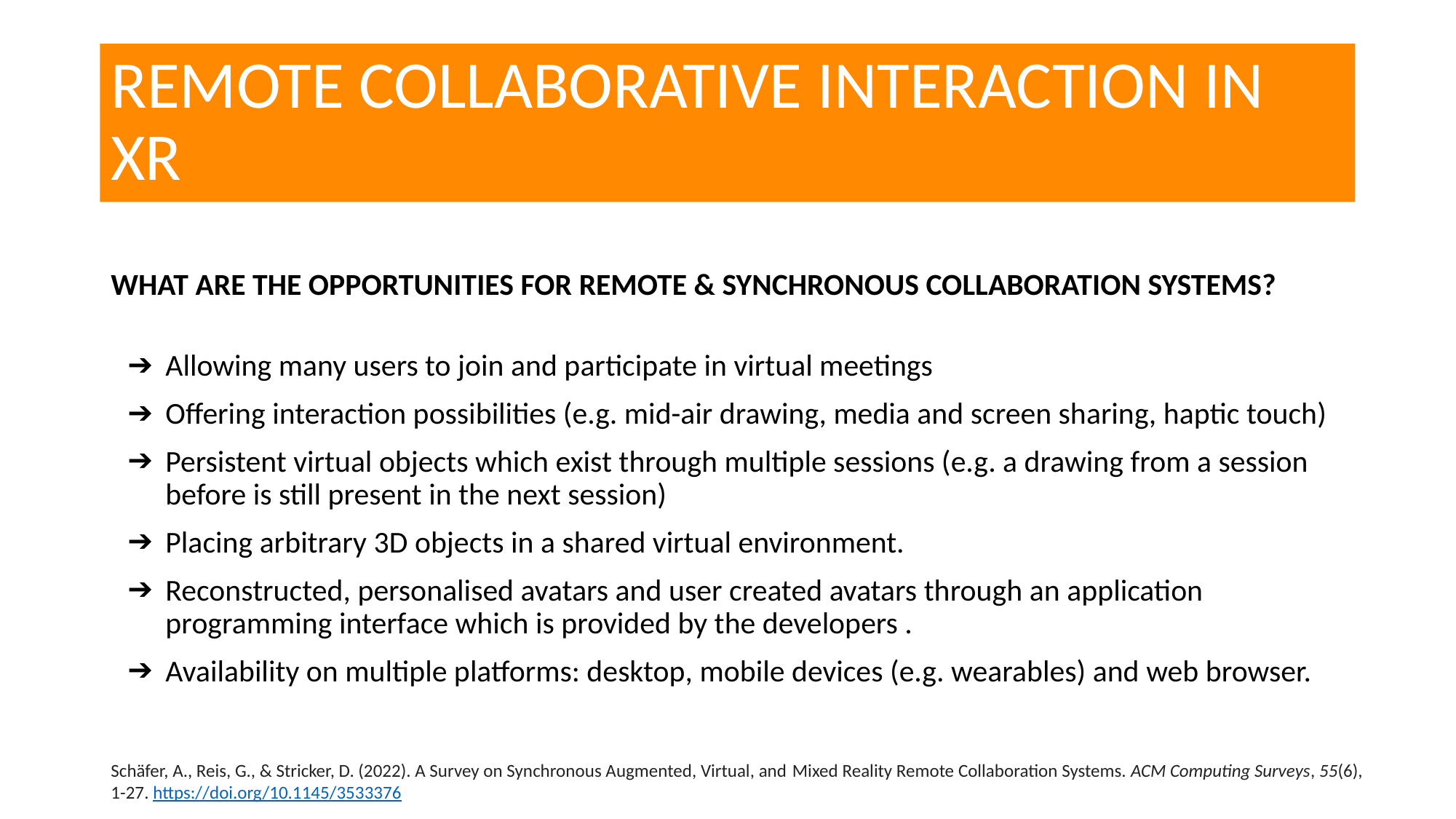

# REMOTE COLLABORATIVE INTERACTION IN XR

WHAT ARE THE OPPORTUNITIES FOR REMOTE & SYNCHRONOUS COLLABORATION SYSTEMS?

Allowing many users to join and participate in virtual meetings
Offering interaction possibilities (e.g. mid-air drawing, media and screen sharing, haptic touch)
Persistent virtual objects which exist through multiple sessions (e.g. a drawing from a session before is still present in the next session)
Placing arbitrary 3D objects in a shared virtual environment.
Reconstructed, personalised avatars and user created avatars through an application programming interface which is provided by the developers .
Availability on multiple platforms: desktop, mobile devices (e.g. wearables) and web browser.

Schäfer, A., Reis, G., & Stricker, D. (2022). A Survey on Synchronous Augmented, Virtual, and Mixed Reality Remote Collaboration Systems. ACM Computing Surveys, 55(6), 1-27. https://doi.org/10.1145/3533376​